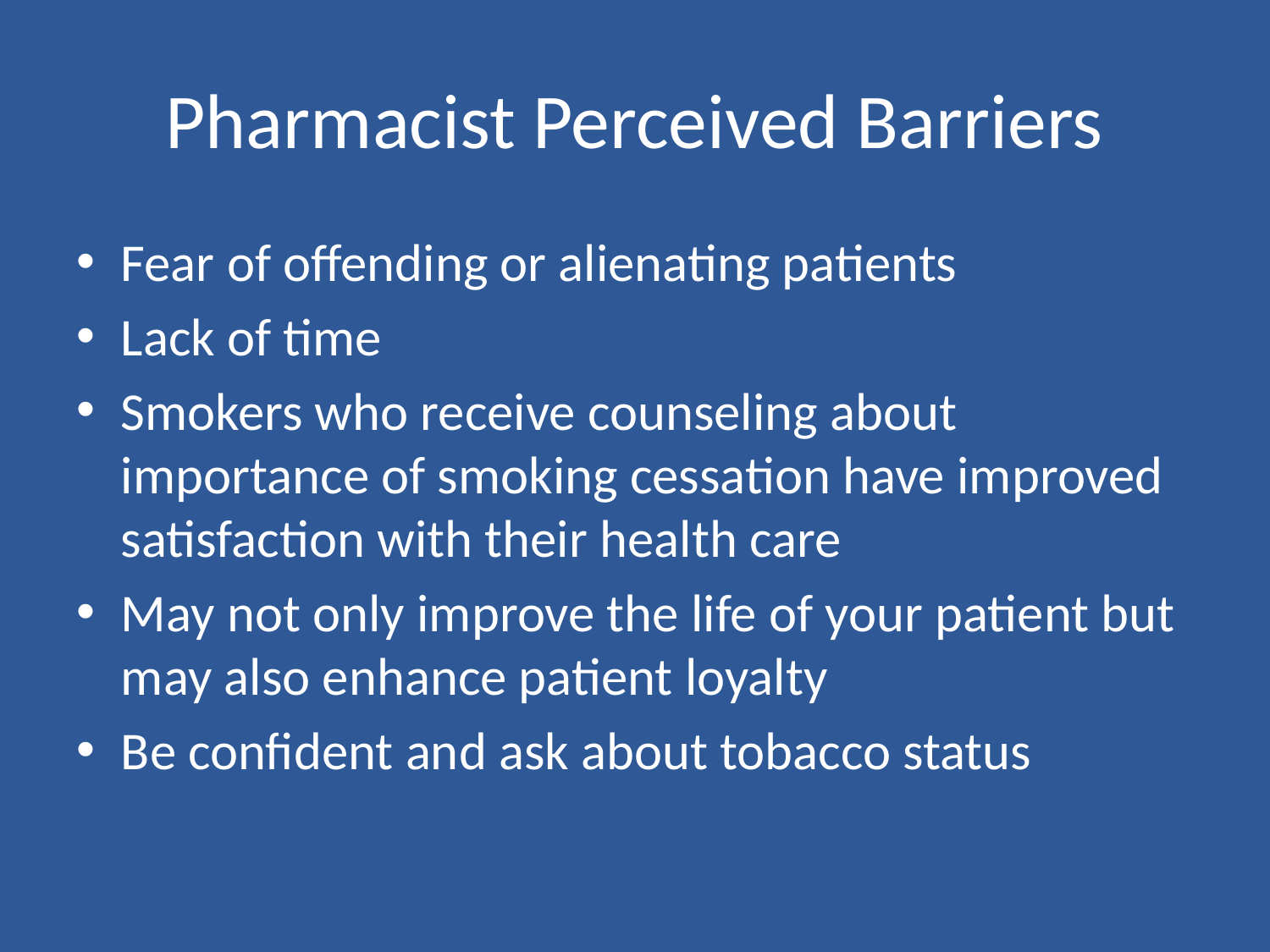

# Pharmacist Perceived Barriers
Fear of offending or alienating patients
Lack of time
Smokers who receive counseling about importance of smoking cessation have improved satisfaction with their health care
May not only improve the life of your patient but may also enhance patient loyalty
Be confident and ask about tobacco status